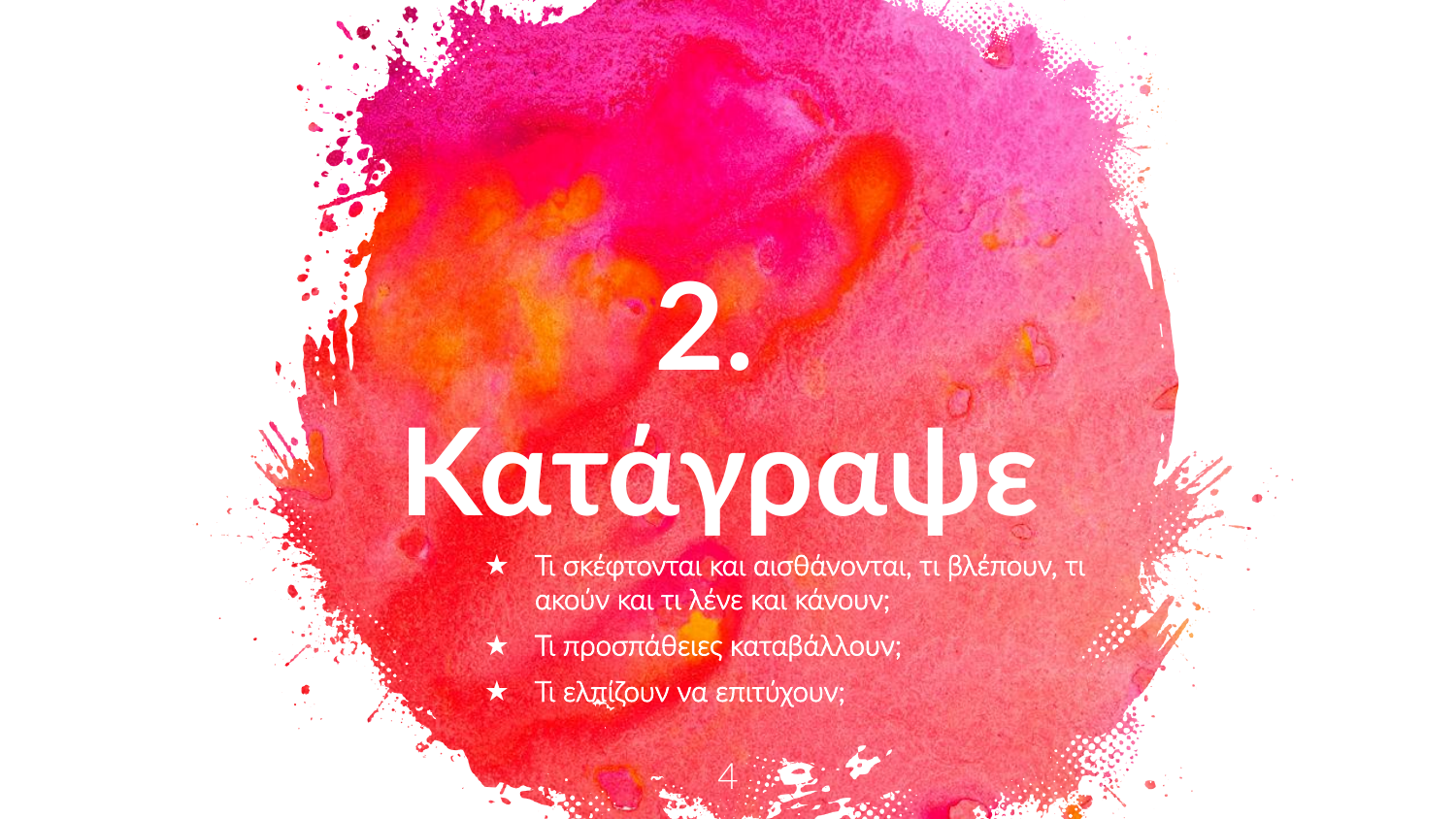

2.
Κατάγραψε
Τι σκέφτονται και αισθάνονται, τι βλέπουν, τι ακούν και τι λένε και κάνουν;
Τι προσπάθειες καταβάλλουν;
Τι ελπίζουν να επιτύχουν;
4